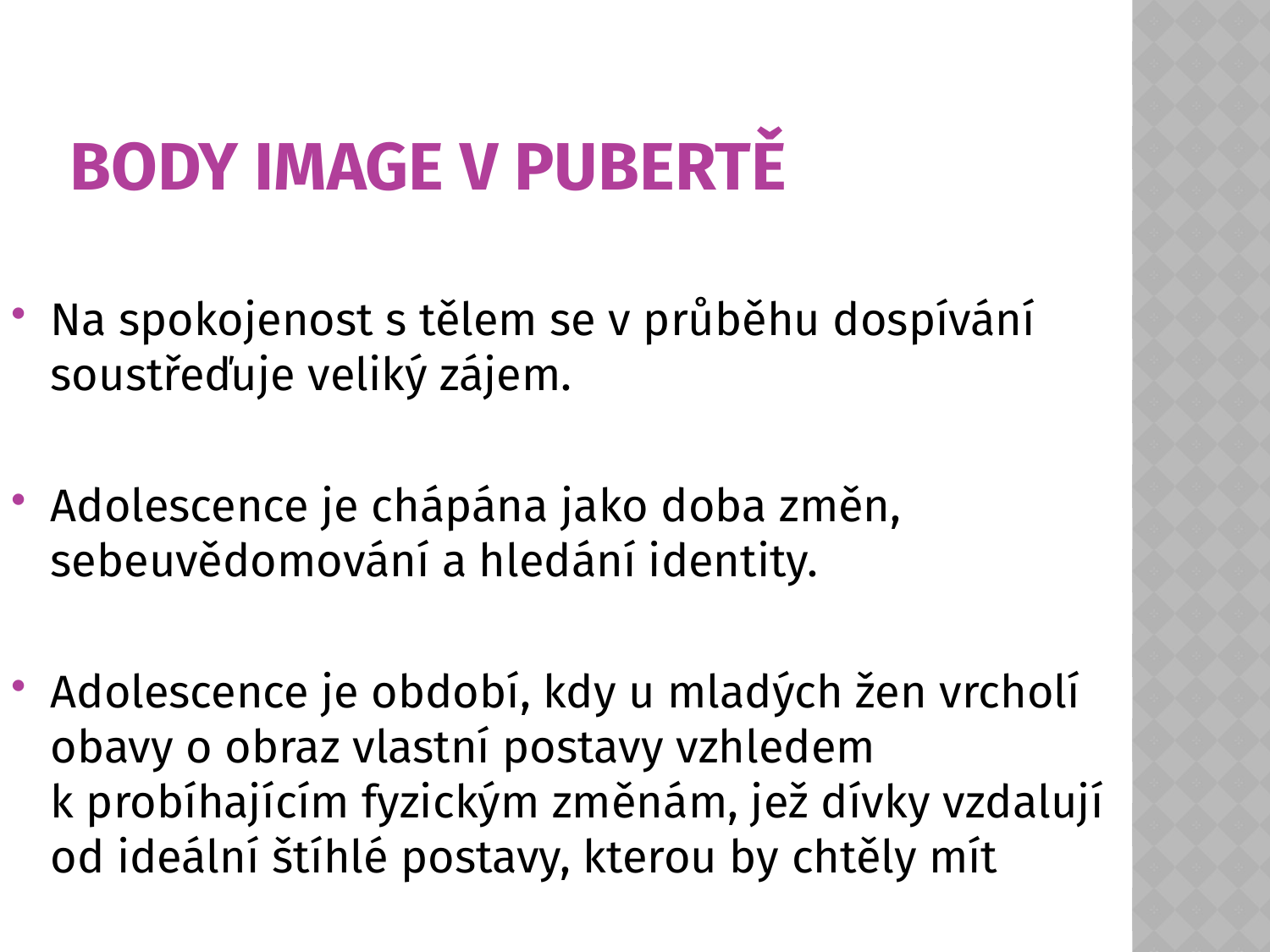

# Body image v pubertě

Na spokojenost s tělem se v průběhu dospívání soustřeďuje veliký zájem.

Adolescence je chápána jako doba změn, sebeuvědomování a hledání identity.

Adolescence je období, kdy u mladých žen vrcholí obavy o obraz vlastní postavy vzhledem k probíhajícím fyzickým změnám, jež dívky vzdalují od ideální štíhlé postavy, kterou by chtěly mít